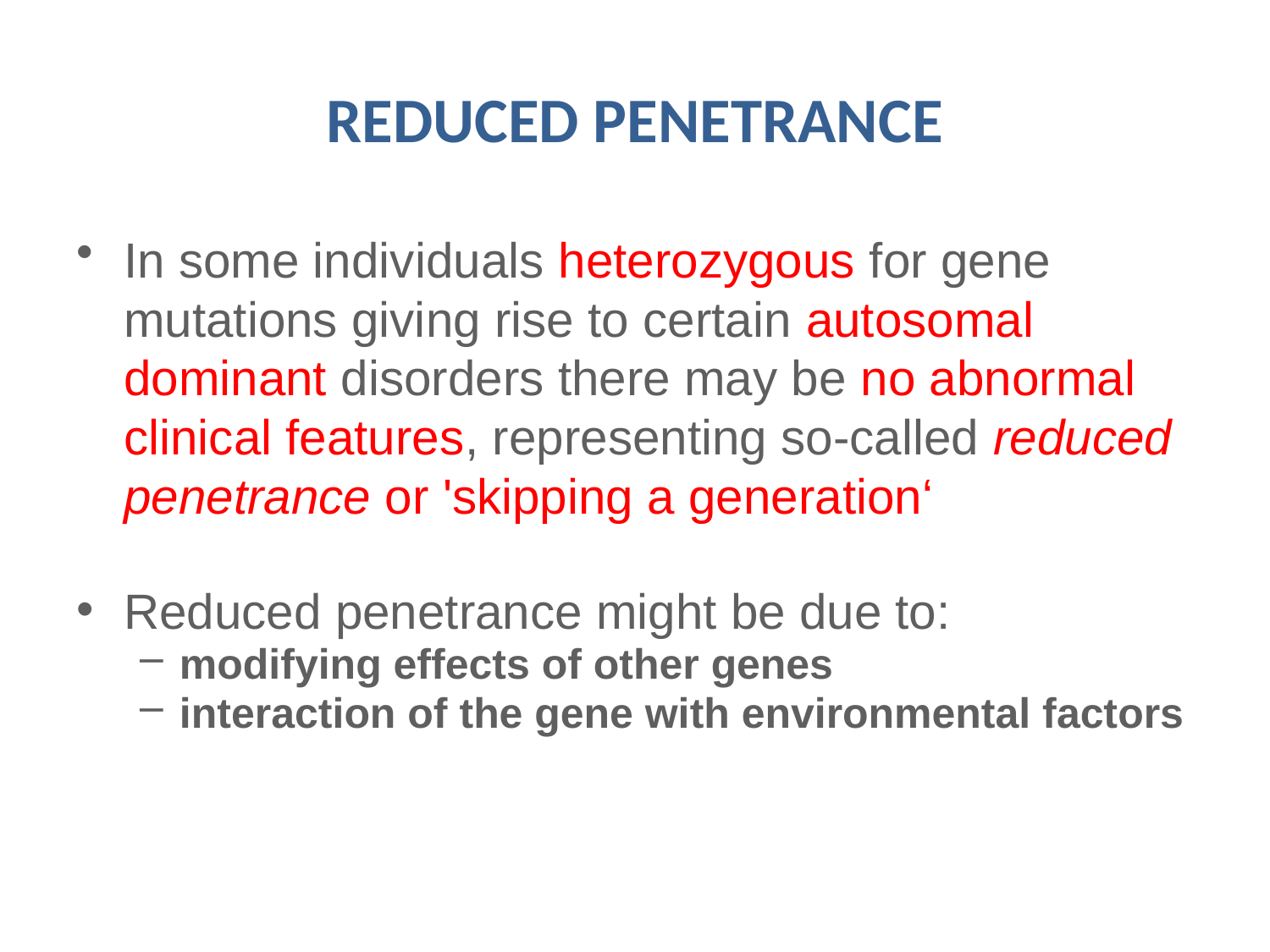

# Reduced penetrance
In some individuals heterozygous for gene mutations giving rise to certain autosomal dominant disorders there may be no abnormal clinical features, representing so-called reduced penetrance or 'skipping a generation‘

Reduced penetrance might be due to:
modifying effects of other genes
interaction of the gene with environmental factors